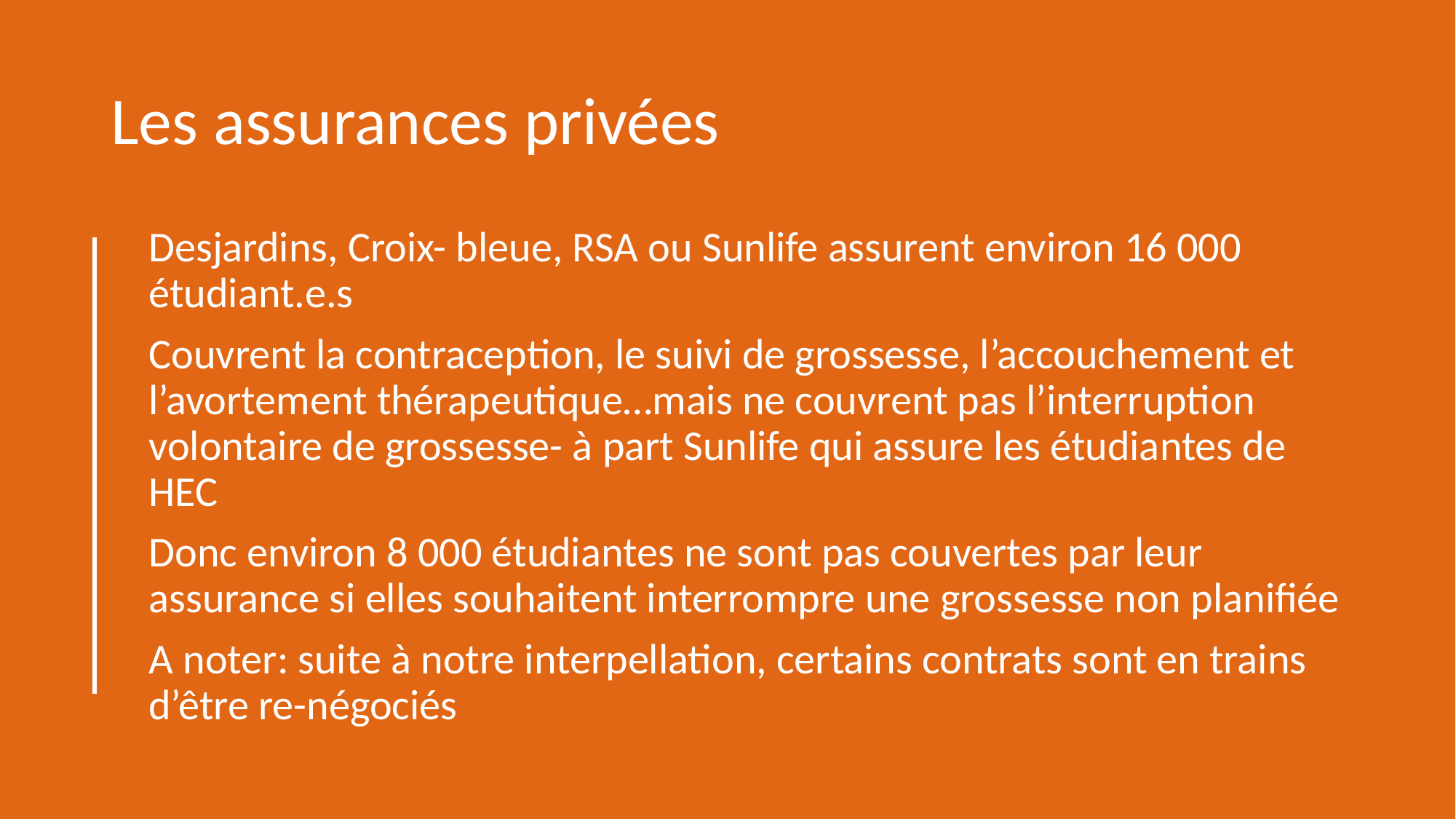

# Les assurances privées
Desjardins, Croix- bleue, RSA ou Sunlife assurent environ 16 000 étudiant.e.s
Couvrent la contraception, le suivi de grossesse, l’accouchement et l’avortement thérapeutique…mais ne couvrent pas l’interruption volontaire de grossesse- à part Sunlife qui assure les étudiantes de HEC
Donc environ 8 000 étudiantes ne sont pas couvertes par leur assurance si elles souhaitent interrompre une grossesse non planifiée
A noter: suite à notre interpellation, certains contrats sont en trains d’être re-négociés